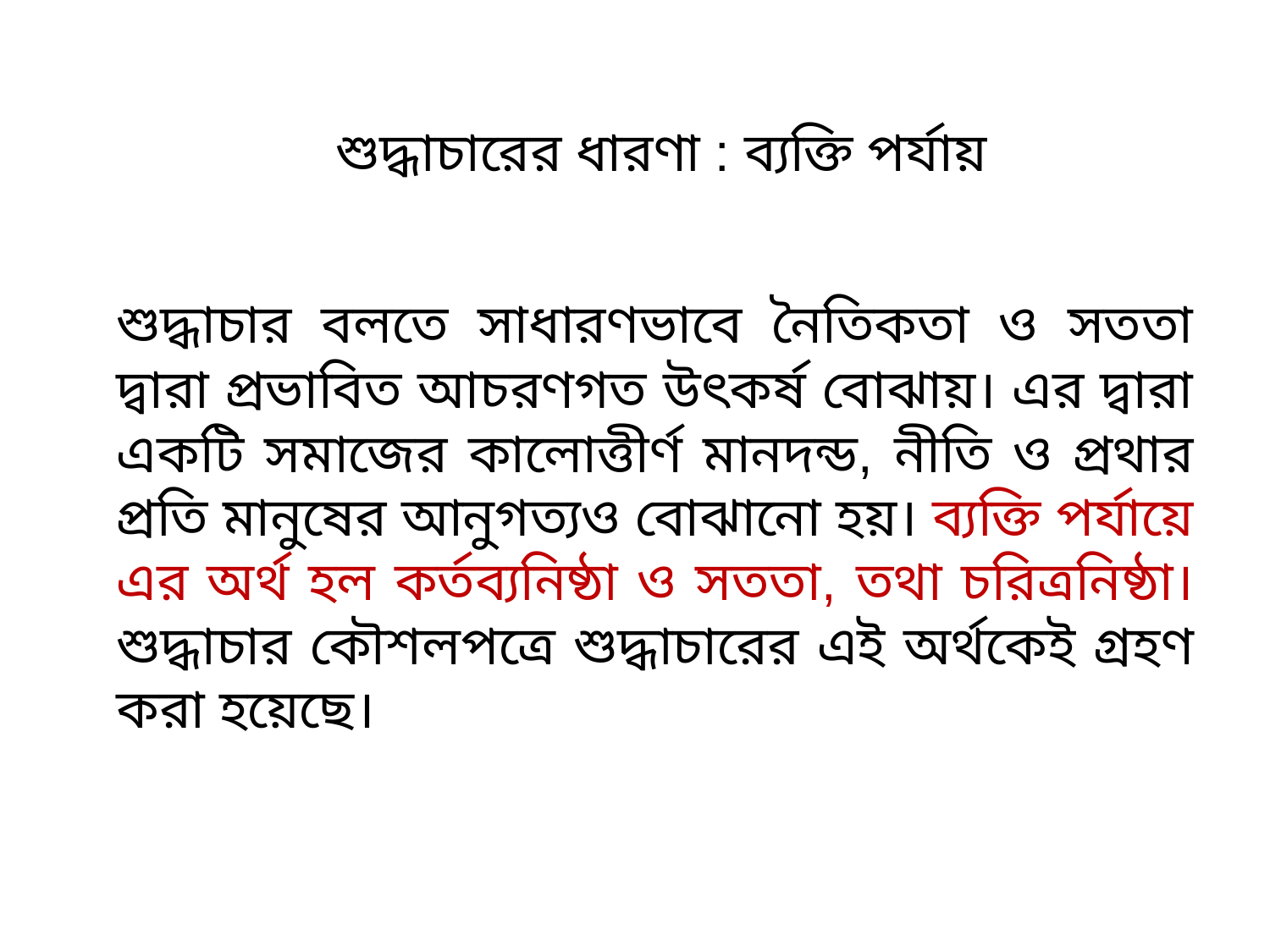

শুদ্ধাচারের ধারণা : ব্যক্তি পর্যায়

	শুদ্ধাচার বলতে সাধারণভাবে নৈতিকতা ও সততা দ্বারা প্রভাবিত আচরণগত উৎকর্ষ বোঝায়। এর দ্বারা একটি সমাজের কালোত্তীর্ণ মানদন্ড, নীতি ও প্রথার প্রতি মানুষের আনুগত্যও বোঝানো হয়। ব্যক্তি পর্যায়ে এর অর্থ হল কর্তব্যনিষ্ঠা ও সততা, তথা চরিত্রনিষ্ঠা। শুদ্ধাচার কৌশলপত্রে শুদ্ধাচারের এই অর্থকেই গ্রহণ করা হয়েছে।